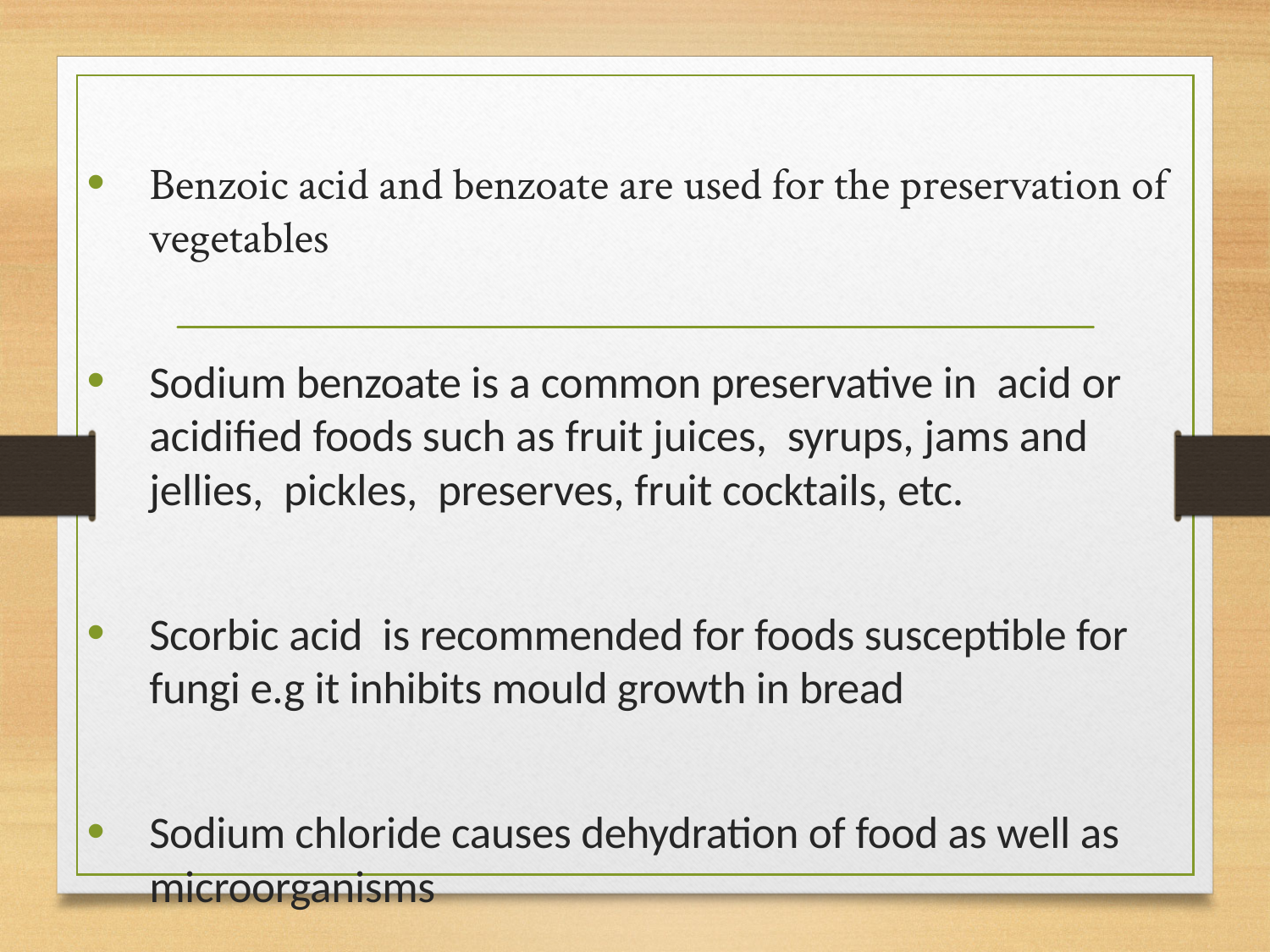

Benzoic acid and benzoate are used for the preservation of vegetables

Sodium benzoate is a common preservative in  acid or acidified foods such as fruit juices,  syrups, jams and jellies,  pickles,  preserves, fruit cocktails, etc.

Scorbic acid  is recommended for foods susceptible for fungi e.g it inhibits mould growth in bread

Sodium chloride causes dehydration of food as well as microorganisms